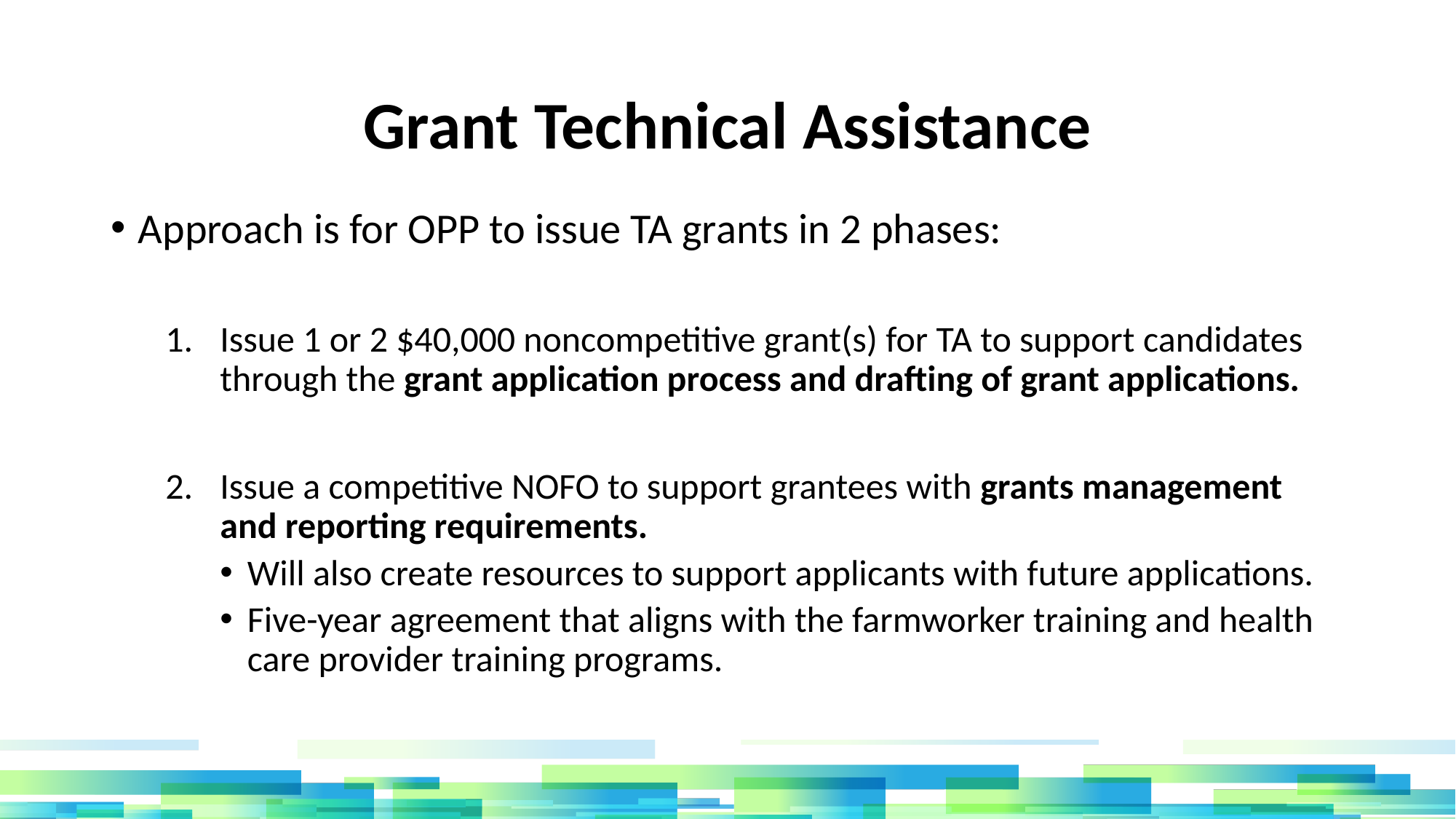

# Grant Technical Assistance
Approach is for OPP to issue TA grants in 2 phases:

Issue 1 or 2 $40,000 noncompetitive grant(s) for TA to support candidates through the grant application process and drafting of grant applications.

Issue a competitive NOFO to support grantees with grants management and reporting requirements.
Will also create resources to support applicants with future applications.
Five-year agreement that aligns with the farmworker training and health care provider training programs.